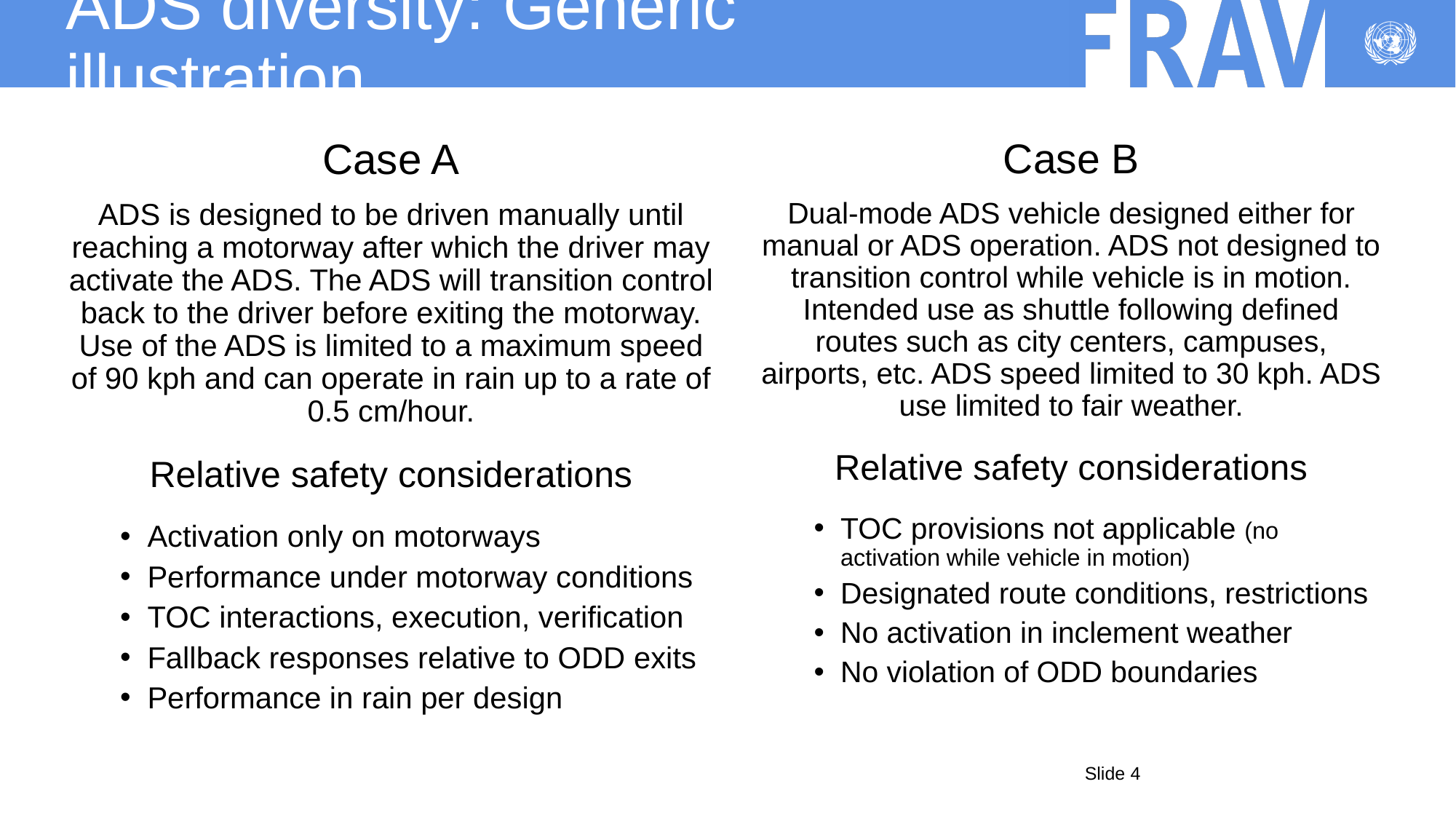

# ADS diversity: Generic illustration
Case A
ADS is designed to be driven manually until reaching a motorway after which the driver may activate the ADS. The ADS will transition control back to the driver before exiting the motorway. Use of the ADS is limited to a maximum speed of 90 kph and can operate in rain up to a rate of 0.5 cm/hour.
Relative safety considerations
Activation only on motorways
Performance under motorway conditions
TOC interactions, execution, verification
Fallback responses relative to ODD exits
Performance in rain per design

Case B
Dual-mode ADS vehicle designed either for manual or ADS operation. ADS not designed to transition control while vehicle is in motion. Intended use as shuttle following defined routes such as city centers, campuses, airports, etc. ADS speed limited to 30 kph. ADS use limited to fair weather.
Relative safety considerations
TOC provisions not applicable (no activation while vehicle in motion)
Designated route conditions, restrictions
No activation in inclement weather
No violation of ODD boundaries